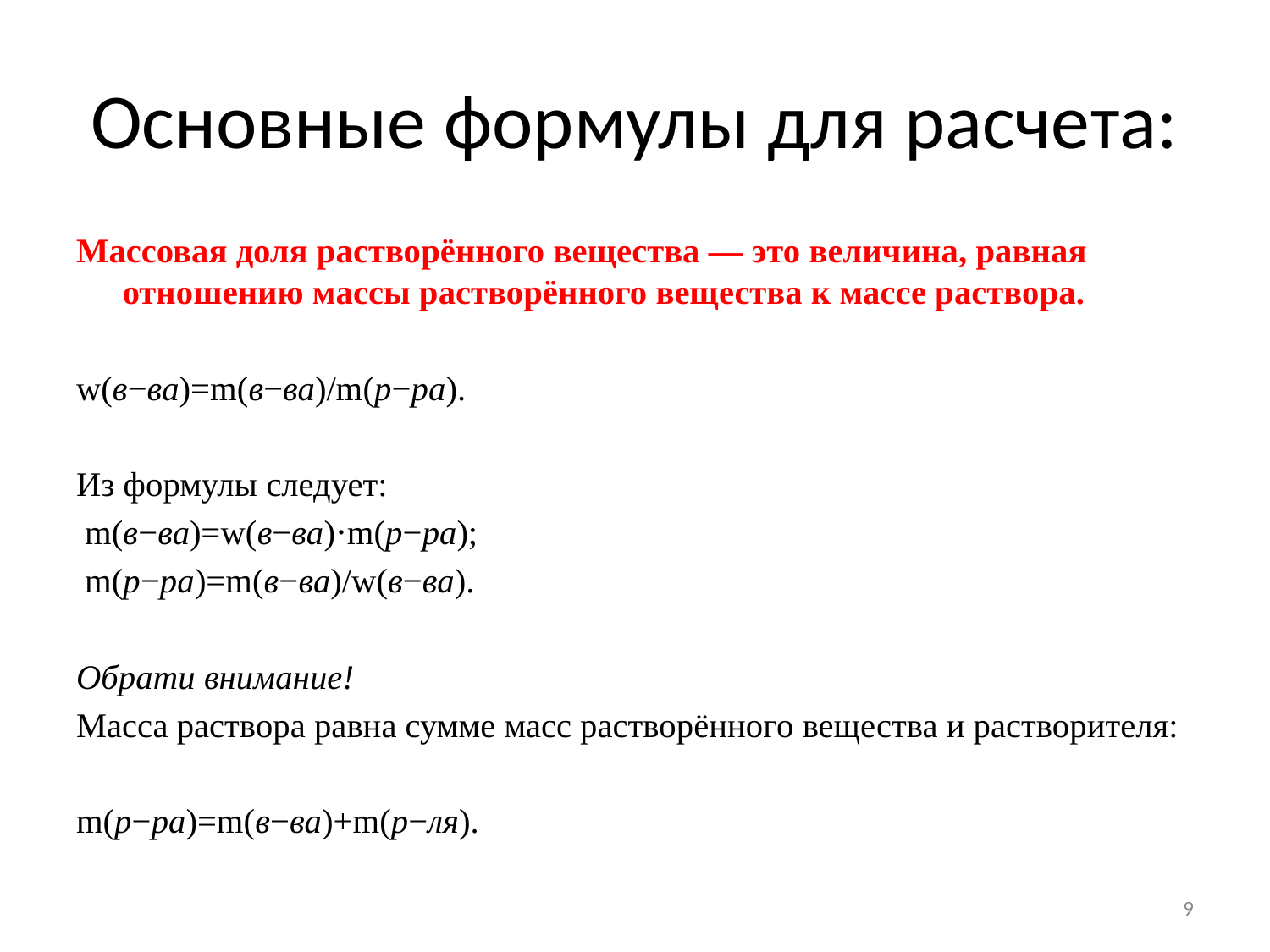

# Основные формулы для расчета:
Массовая доля растворённого вещества — это величина, равная отношению массы растворённого вещества к массе раствора.

w(в−ва)=m(в−ва)/m(р−ра).

Из формулы следует:
 m(в−ва)=w(в−ва)⋅m(р−ра);
 m(р−ра)=m(в−ва)/w(в−ва).

Обрати внимание!
Масса раствора равна сумме масс растворённого вещества и растворителя:

m(р−ра)=m(в−ва)+m(р−ля).

9